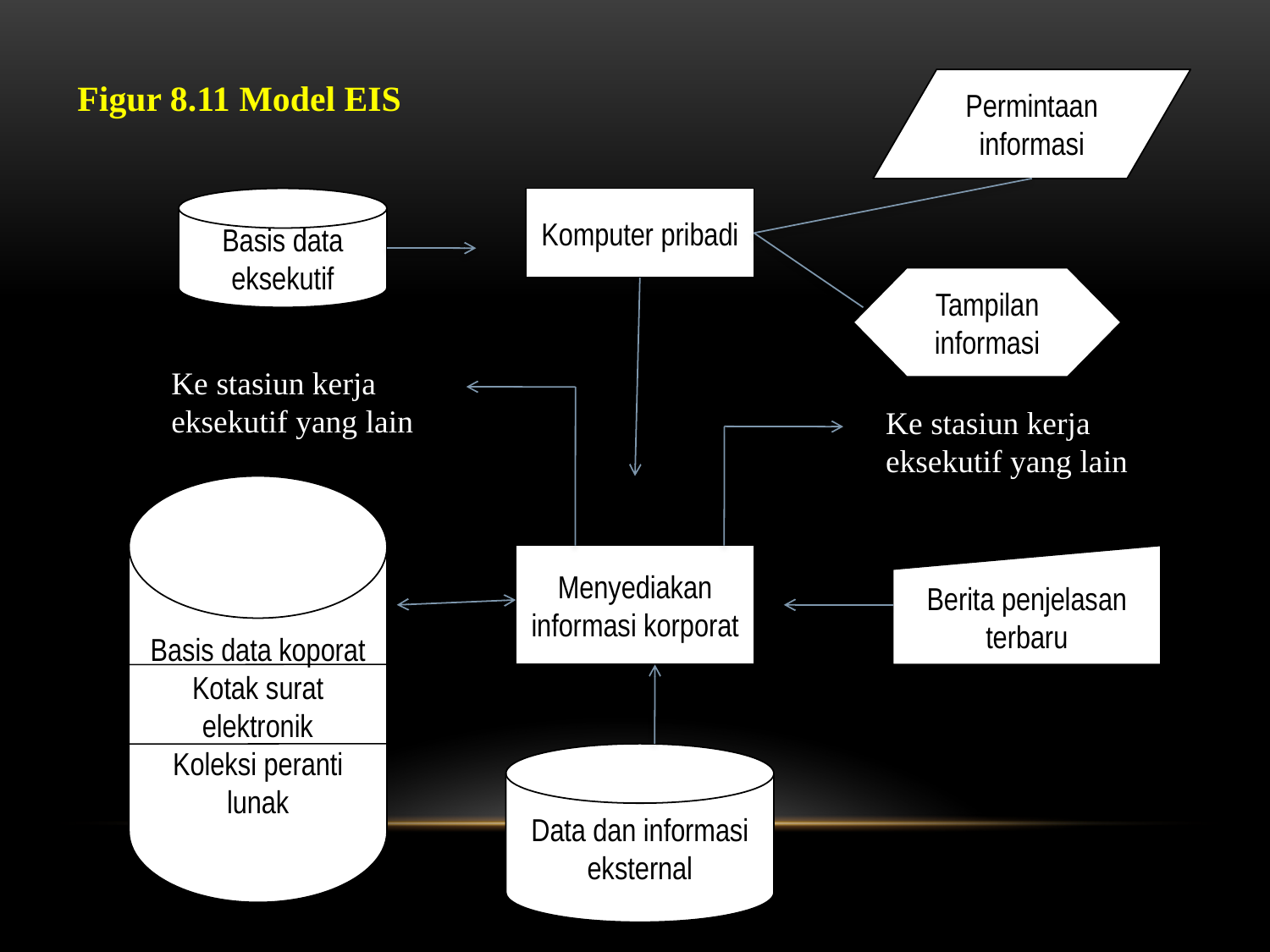

Figur 8.11 Model EIS
Permintaan informasi
Basis data eksekutif
Komputer pribadi
Tampilan informasi
Ke stasiun kerja eksekutif yang lain
Ke stasiun kerja eksekutif yang lain
Basis data koporat
Kotak surat elektronik
Koleksi peranti lunak
Menyediakan informasi korporat
Berita penjelasan terbaru
Data dan informasi eksternal